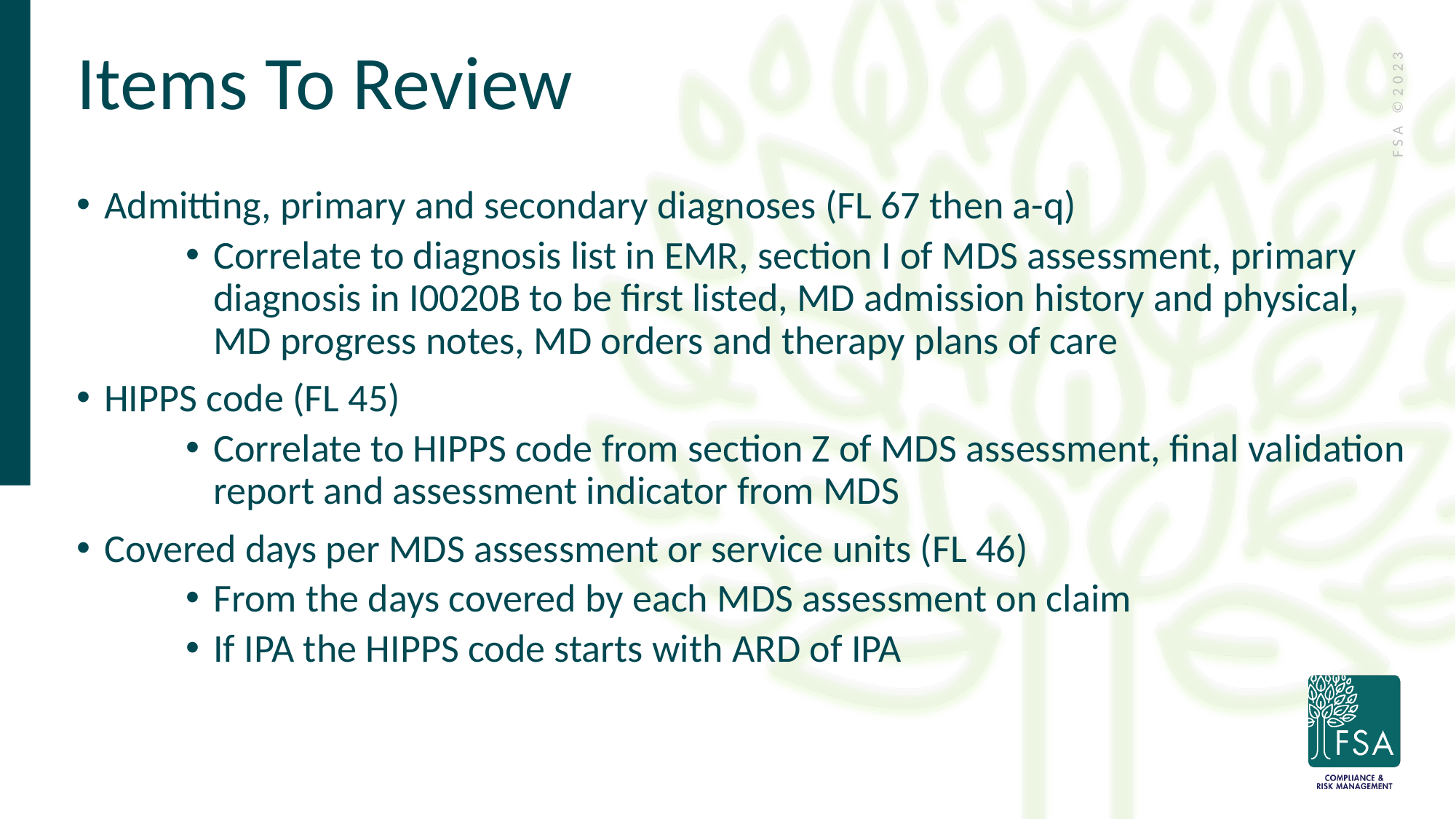

# Items To Review
Admitting, primary and secondary diagnoses (FL 67 then a-q)
Correlate to diagnosis list in EMR, section I of MDS assessment, primary diagnosis in I0020B to be first listed, MD admission history and physical, MD progress notes, MD orders and therapy plans of care
HIPPS code (FL 45)
Correlate to HIPPS code from section Z of MDS assessment, final validation report and assessment indicator from MDS
Covered days per MDS assessment or service units (FL 46)
From the days covered by each MDS assessment on claim
If IPA the HIPPS code starts with ARD of IPA